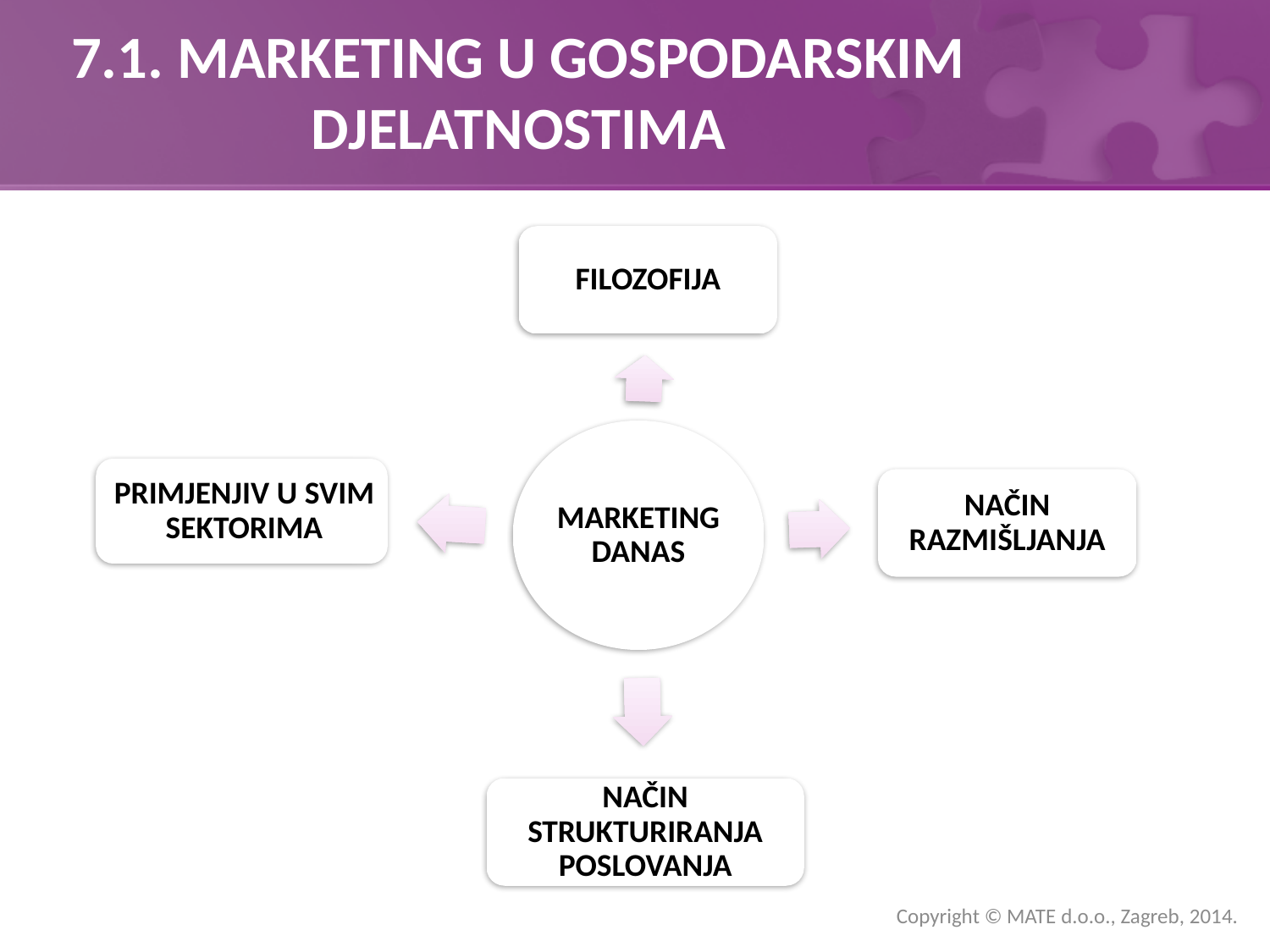

# 7.1. MARKETING U GOSPODARSKIM DJELATNOSTIMA
MARKETING DANAS

FILOZOFIJA

NAČIN RAZMIŠLJANJA

NAČIN STRUKTURIRANJA POSLOVANJA

PRIMJENJIV U SVIM SEKTORIMA
Copyright © MATE d.o.o., Zagreb, 2014.